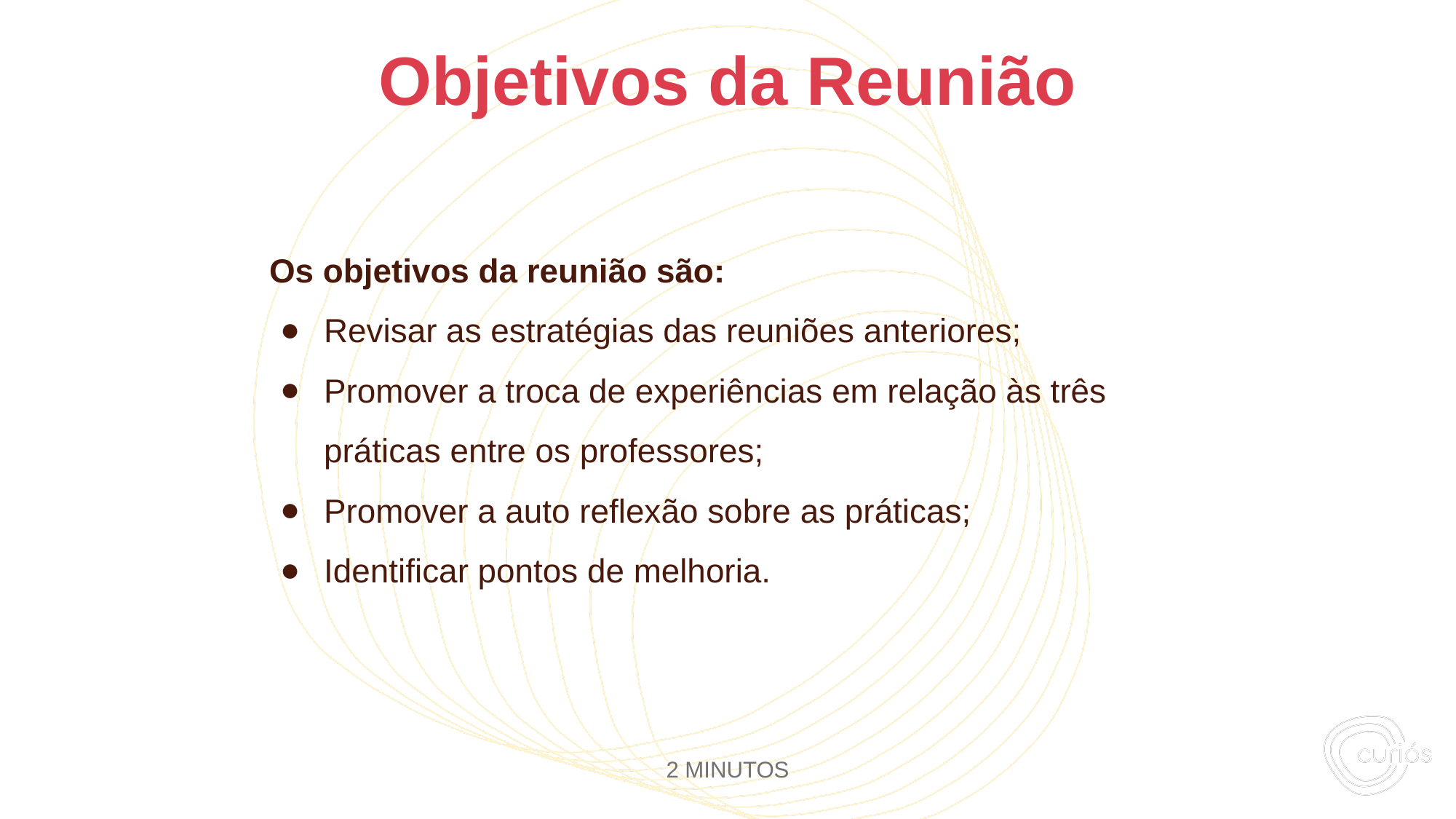

Os objetivos da reunião são:
Revisar as estratégias das reuniões anteriores;
Promover a troca de experiências em relação às três práticas entre os professores;
Promover a auto reflexão sobre as práticas;
Identificar pontos de melhoria.
# Objetivos da Reunião
2 MINUTOS